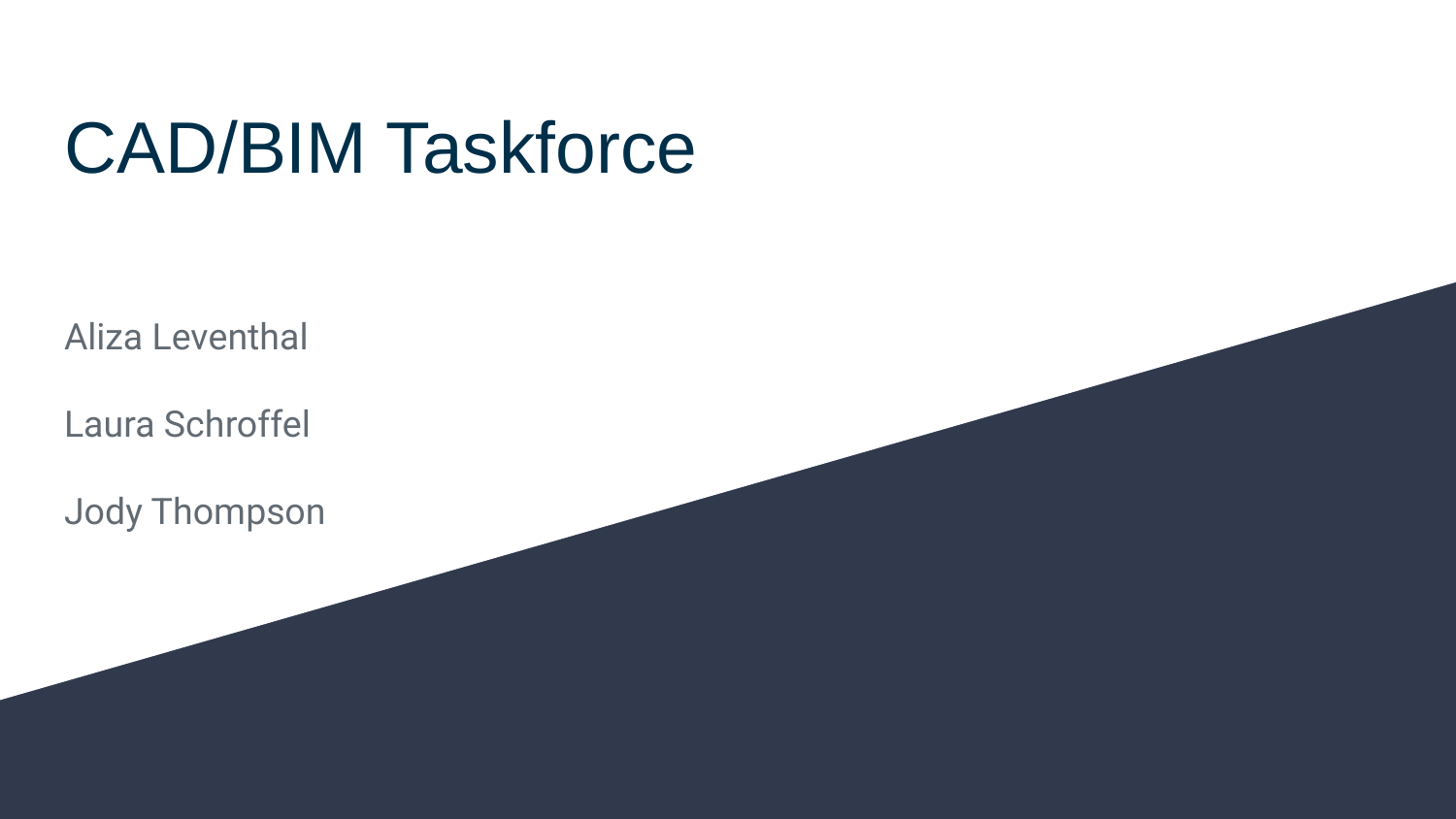

# CAD/BIM Taskforce
Aliza Leventhal

Laura Schroffel

Jody Thompson